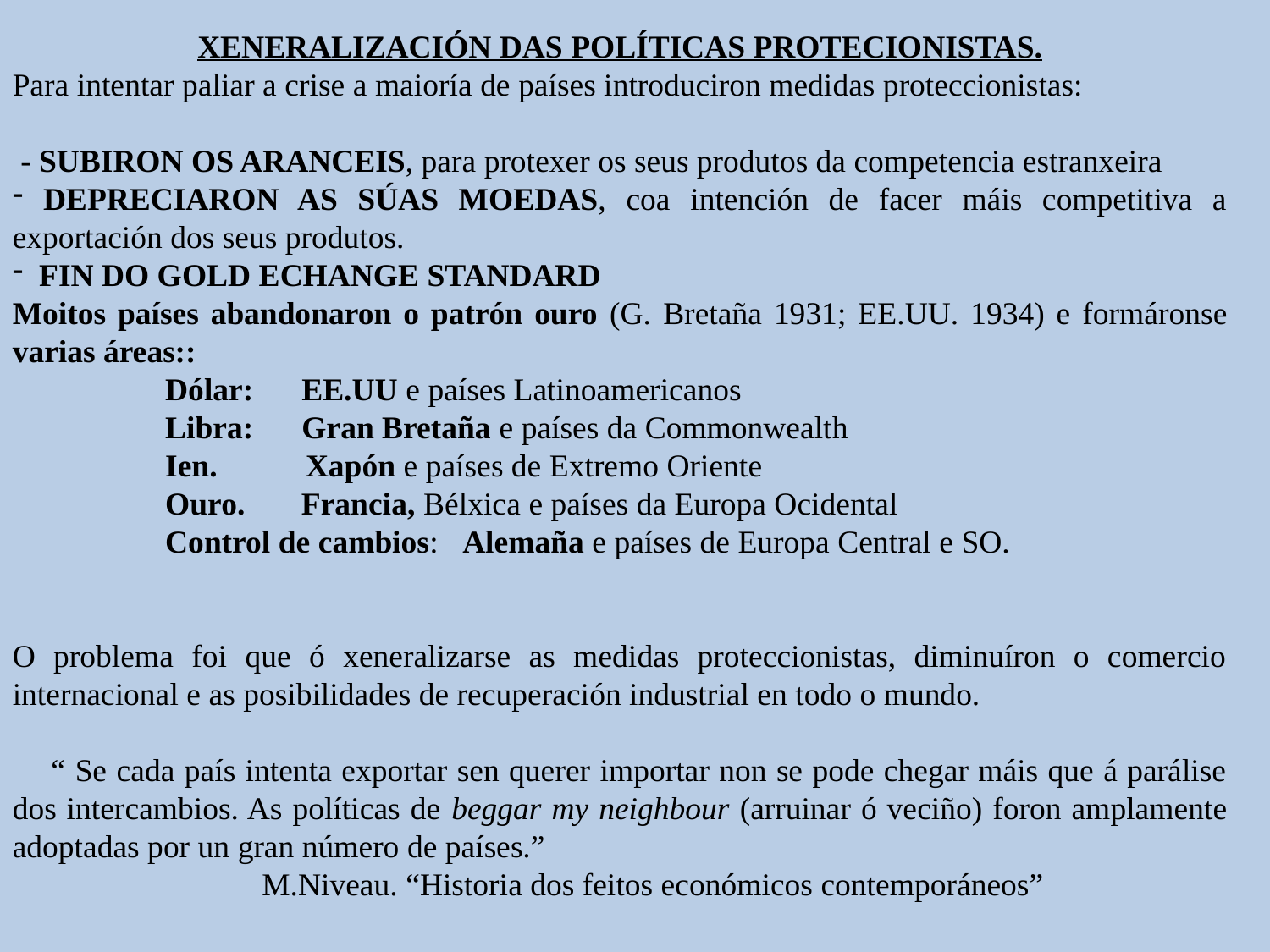

XENERALIZACIÓN DAS POLÍTICAS PROTECIONISTAS.
Para intentar paliar a crise a maioría de países introduciron medidas proteccionistas:

 - SUBIRON OS ARANCEIS, para protexer os seus produtos da competencia estranxeira
 DEPRECIARON AS SÚAS MOEDAS, coa intención de facer máis competitiva a exportación dos seus produtos.
  FIN DO GOLD ECHANGE STANDARD
Moitos países abandonaron o patrón ouro (G. Bretaña 1931; EE.UU. 1934) e formáronse varias áreas::
                   Dólar:      EE.UU e países Latinoamericanos
                   Libra:      Gran Bretaña e países da Commonwealth
                   Ien.           Xapón e países de Extremo Oriente
                   Ouro.       Francia, Bélxica e países da Europa Ocidental
                   Control de cambios:   Alemaña e países de Europa Central e SO.

O problema foi que ó xeneralizarse as medidas proteccionistas, diminuíron o comercio internacional e as posibilidades de recuperación industrial en todo o mundo.

    “ Se cada país intenta exportar sen querer importar non se pode chegar máis que á parálise dos intercambios. As políticas de beggar my neighbour (arruinar ó veciño) foron amplamente adoptadas por un gran número de países.”
                               M.Niveau. “Historia dos feitos económicos contemporáneos”